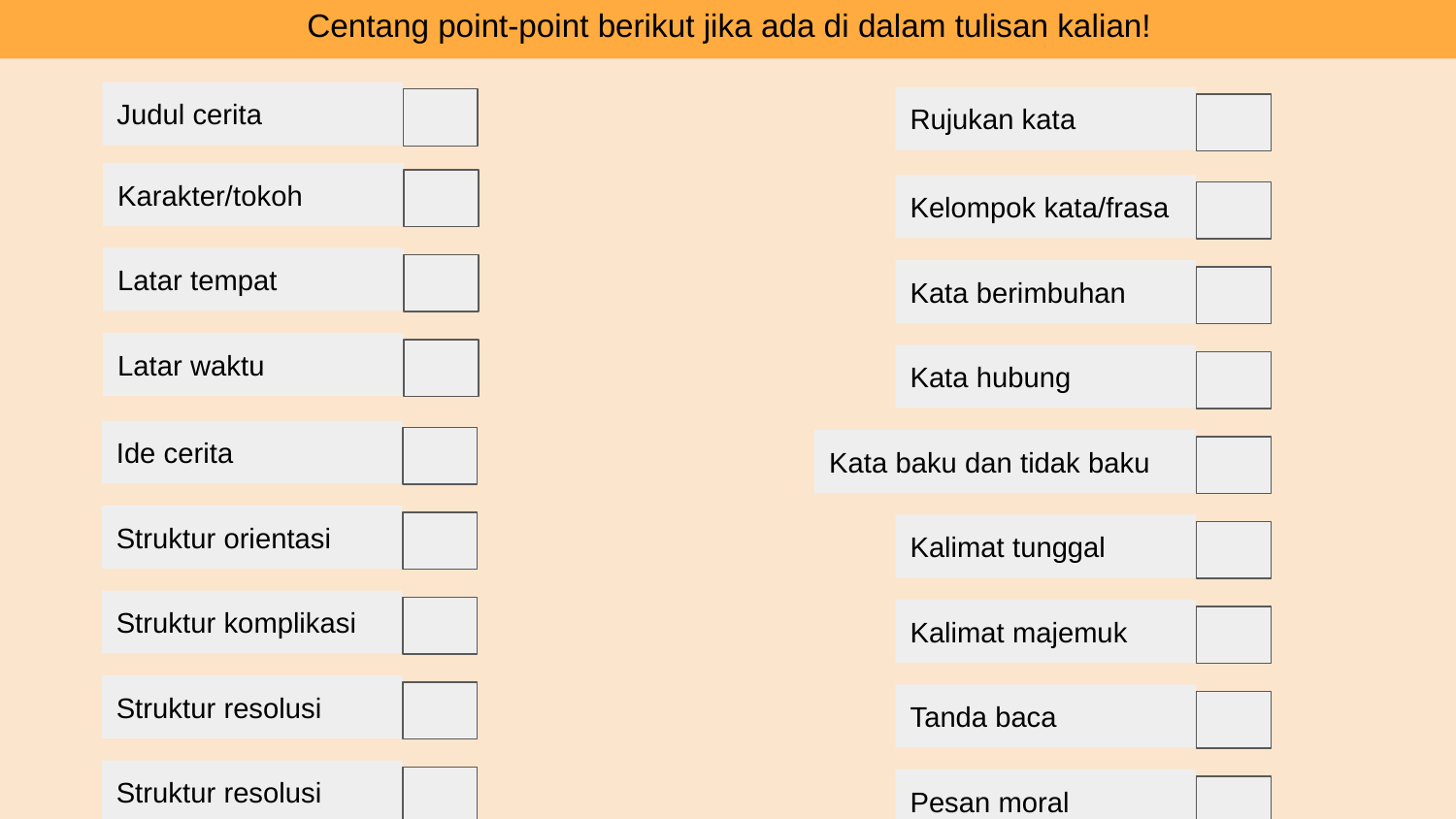

Centang point-point berikut jika ada di dalam tulisan kalian!
Judul cerita
Rujukan kata

Karakter/tokoh

Kelompok kata/frasa

Latar tempat

Kata berimbuhan

Latar waktu

Kata hubung

Ide cerita

Kata baku dan tidak baku

Struktur orientasi

Kalimat tunggal

Struktur komplikasi

Kalimat majemuk

Struktur resolusi

Tanda baca

Struktur resolusi

Pesan moral